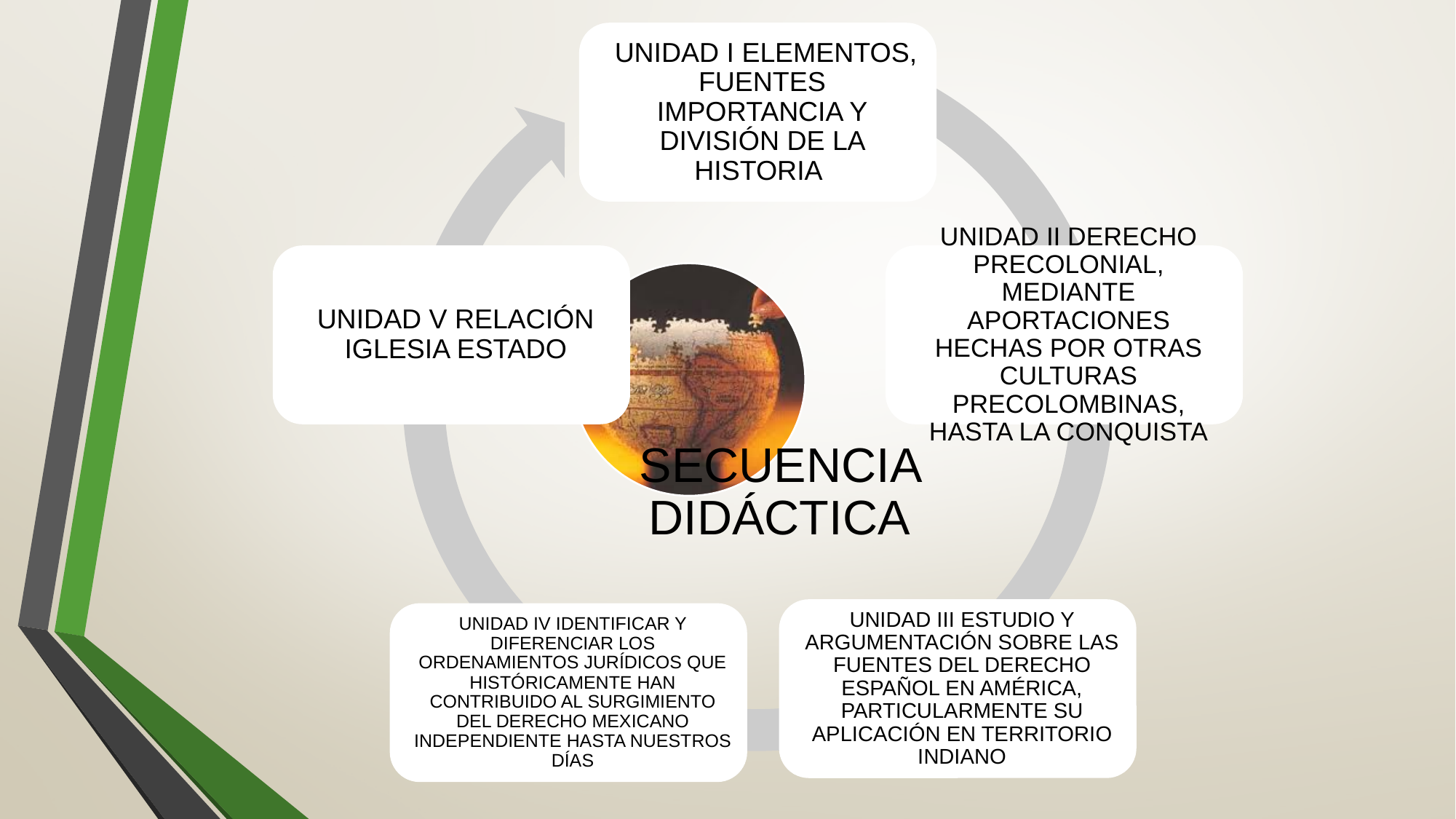

UNIDAD I ELEMENTOS, FUENTES IMPORTANCIA Y DIVISIÓN DE LA HISTORIA
UNIDAD II DERECHO PRECOLONIAL, MEDIANTE APORTACIONES HECHAS POR OTRAS CULTURAS PRECOLOMBINAS, HASTA LA CONQUISTA
UNIDAD III ESTUDIO Y ARGUMENTACIÓN SOBRE LAS FUENTES DEL DERECHO ESPAÑOL EN AMÉRICA, PARTICULARMENTE SU APLICACIÓN EN TERRITORIO INDIANO
UNIDAD IV IDENTIFICAR Y DIFERENCIAR LOS ORDENAMIENTOS JURÍDICOS QUE HISTÓRICAMENTE HAN CONTRIBUIDO AL SURGIMIENTO DEL DERECHO MEXICANO INDEPENDIENTE HASTA NUESTROS DÍAS
UNIDAD V RELACIÓN IGLESIA ESTADO
SECUENCIA DIDÁCTICA